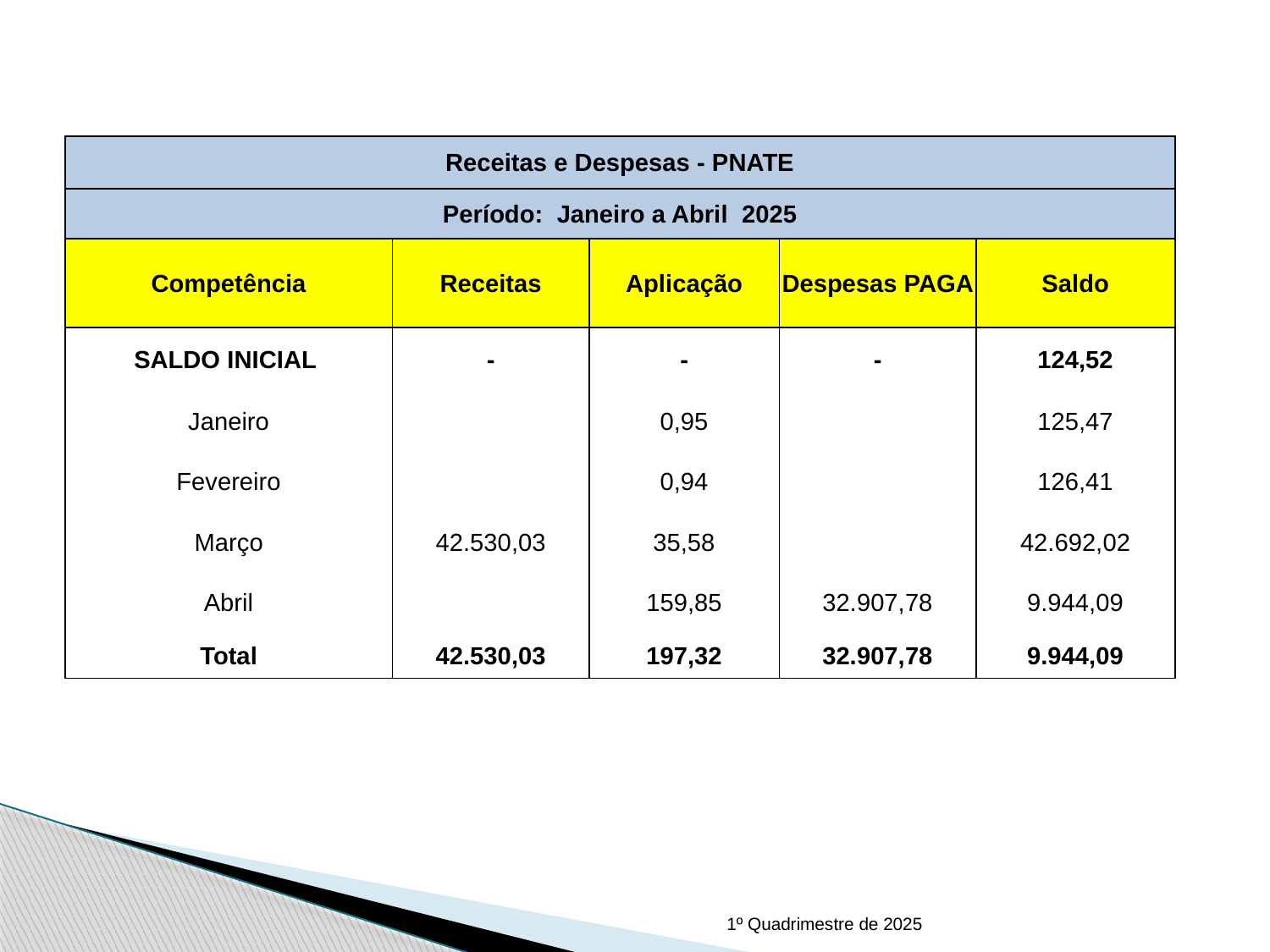

| Receitas e Despesas - PNATE |  |  |  |  |
| --- | --- | --- | --- | --- |
| Período: Janeiro a Abril 2025 |  |  |  |  |
| Competência | Receitas | Aplicação | Despesas PAGA | Saldo |
| SALDO INICIAL | - | - | - | 124,52 |
| Janeiro |  | 0,95 |  | 125,47 |
| Fevereiro |  | 0,94 |  | 126,41 |
| Março | 42.530,03 | 35,58 |  | 42.692,02 |
| Abril |  | 159,85 | 32.907,78 | 9.944,09 |
| Total | 42.530,03 | 197,32 | 32.907,78 | 9.944,09 |
1º Quadrimestre de 2025